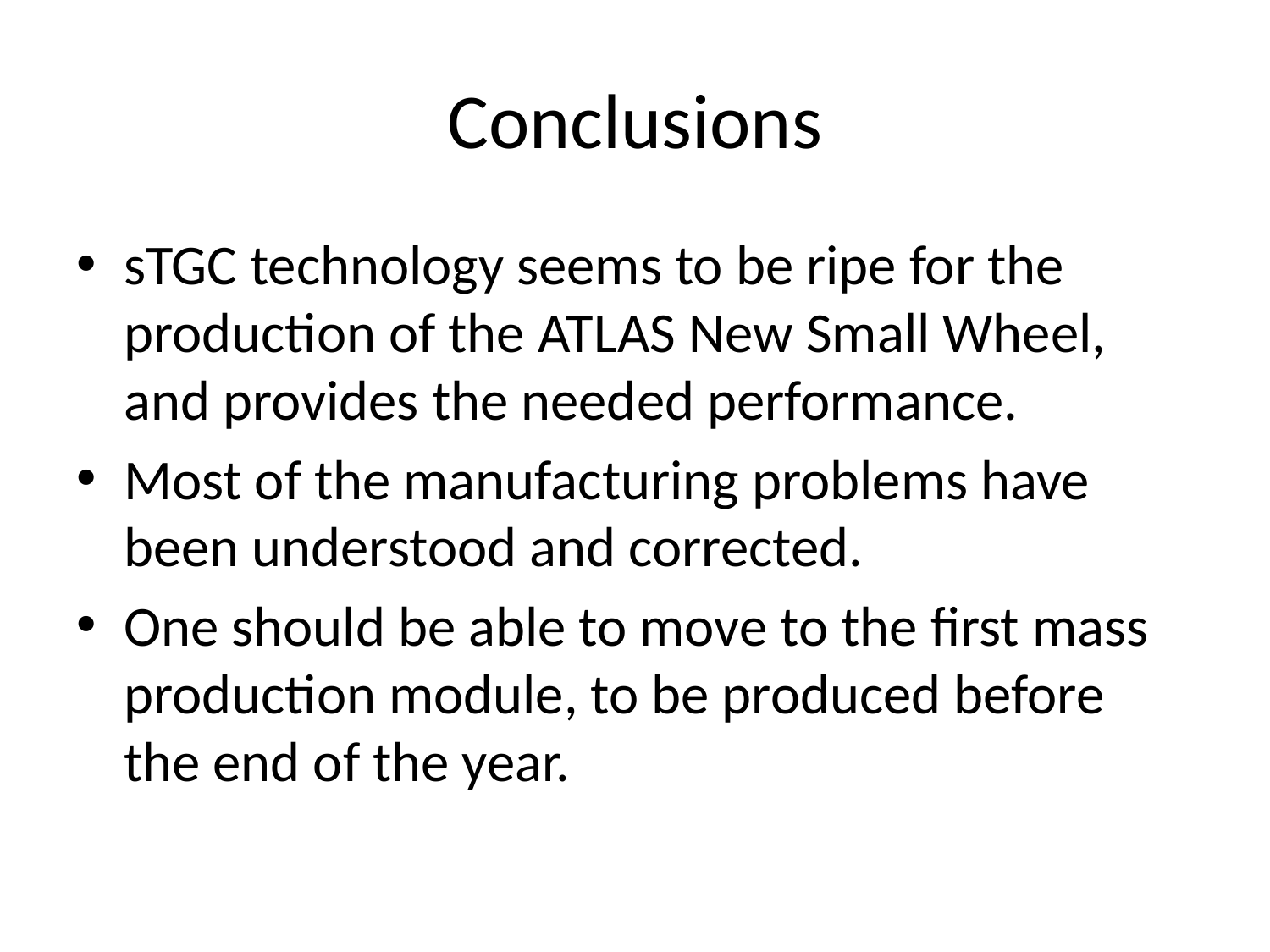

# Conclusions
sTGC technology seems to be ripe for the production of the ATLAS New Small Wheel, and provides the needed performance.
Most of the manufacturing problems have been understood and corrected.
One should be able to move to the first mass production module, to be produced before the end of the year.